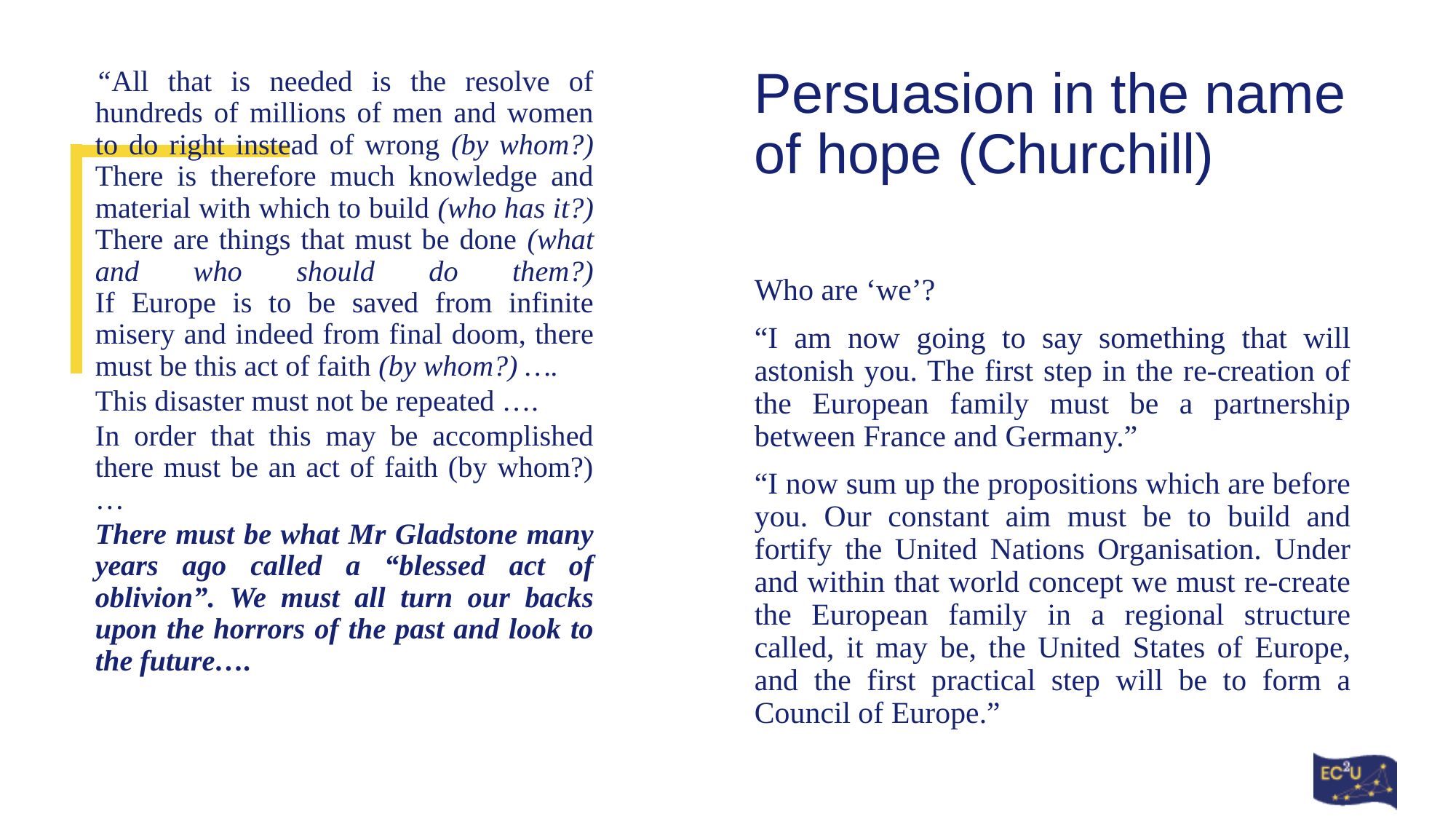

“All that is needed is the resolve of hundreds of millions of men and women to do right instead of wrong (by whom?)
There is therefore much knowledge and material with which to build (who has it?)
There are things that must be done (what and who should do them?)
If Europe is to be saved from infinite misery and indeed from final doom, there must be this act of faith (by whom?) ….
This disaster must not be repeated ….
In order that this may be accomplished there must be an act of faith (by whom?) …
There must be what Mr Gladstone many years ago called a “blessed act of oblivion”. We must all turn our backs upon the horrors of the past and look to the future….

# Persuasion in the name of hope (Churchill)
Who are ‘we’?
“I am now going to say something that will astonish you. The first step in the re-creation of the European family must be a partnership between France and Germany.”
“I now sum up the propositions which are before you. Our constant aim must be to build and fortify the United Nations Organisation. Under and within that world concept we must re-create the European family in a regional structure called, it may be, the United States of Europe, and the first practical step will be to form a Council of Europe.”